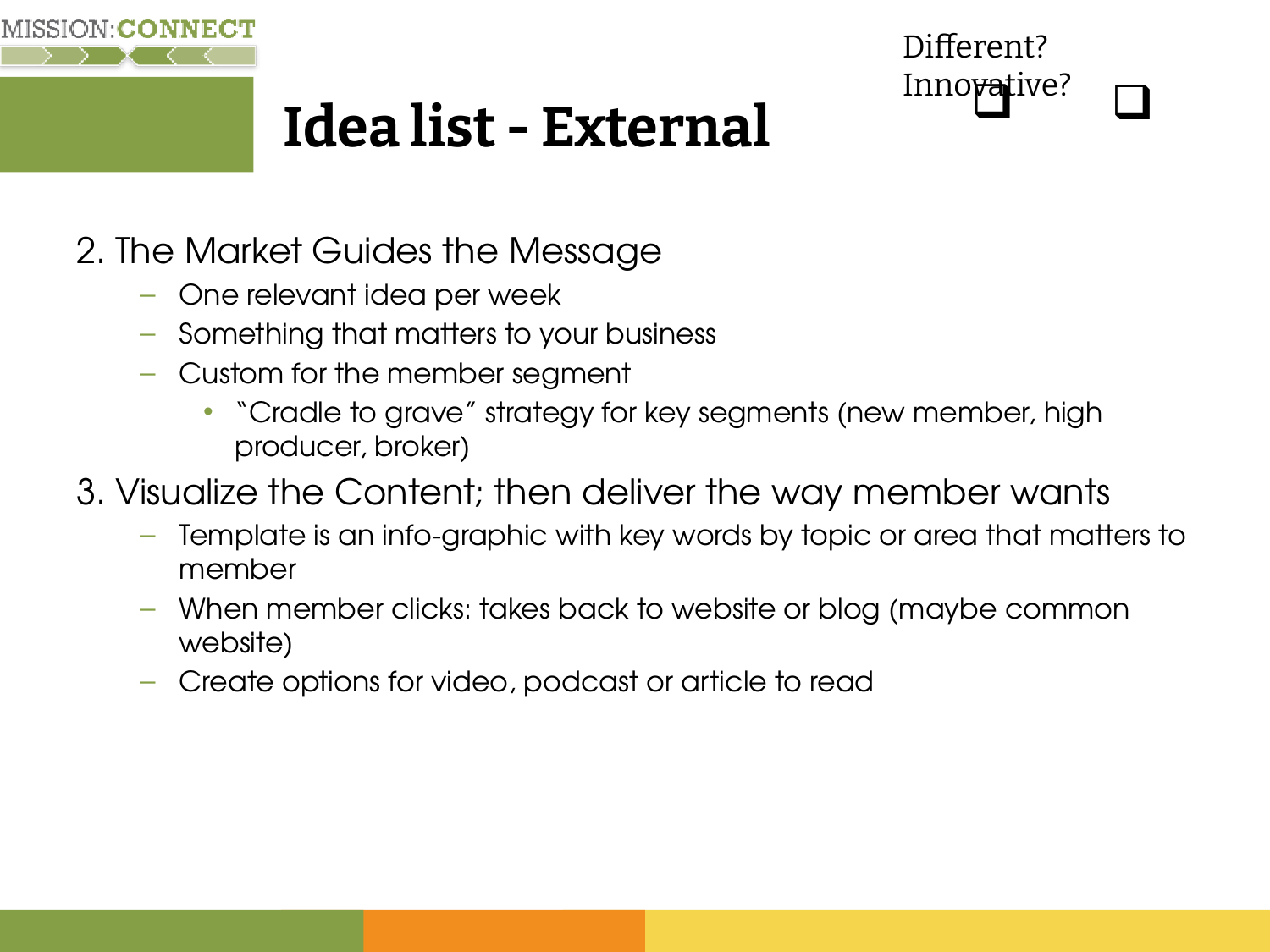

Different?  Innovative?

# Idea list - External
2. The Market Guides the Message
One relevant idea per week
Something that matters to your business
Custom for the member segment
“Cradle to grave” strategy for key segments (new member, high producer, broker)
3. Visualize the Content; then deliver the way member wants
Template is an info-graphic with key words by topic or area that matters to member
When member clicks: takes back to website or blog (maybe common website)
Create options for video, podcast or article to read